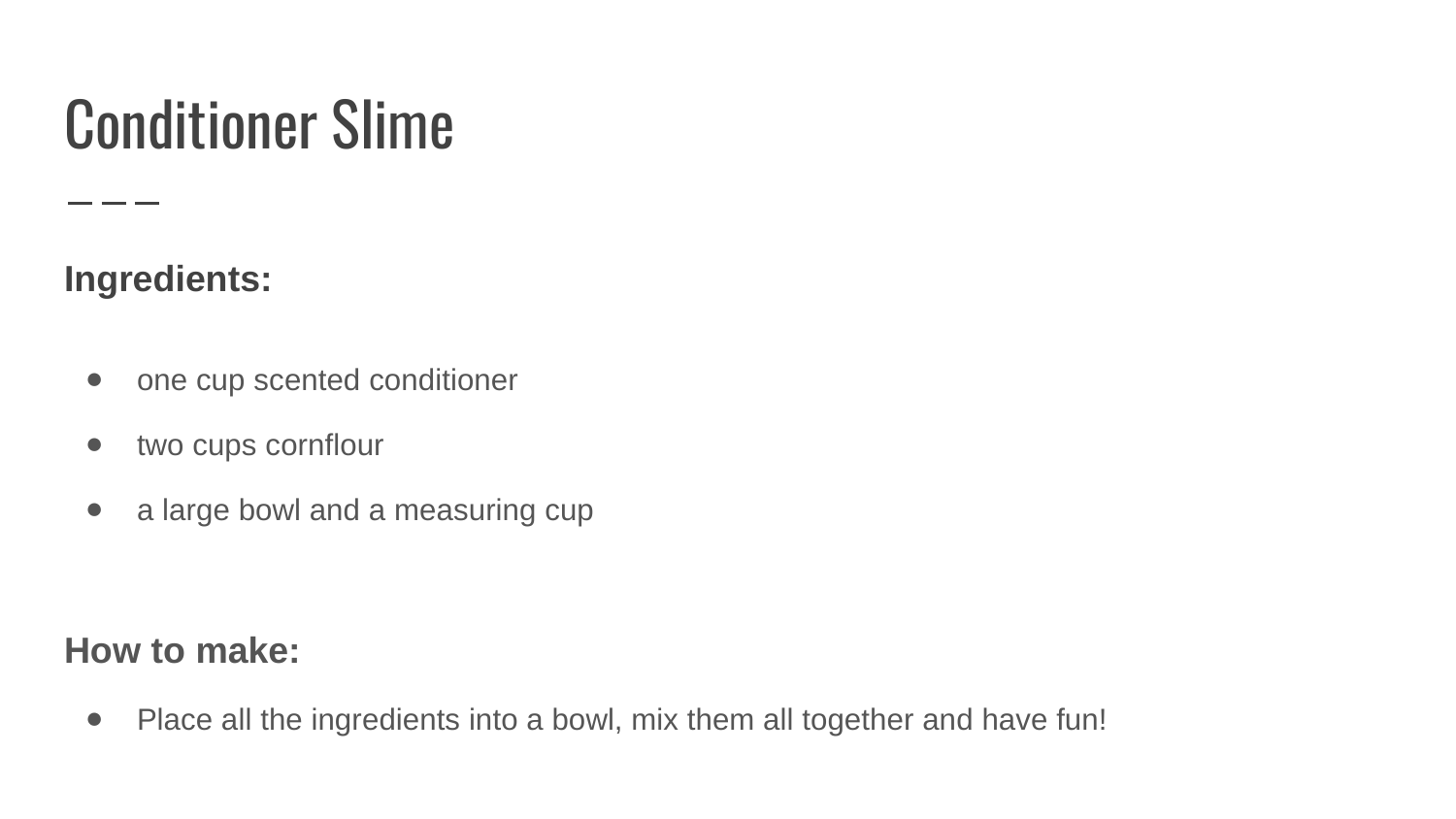

# Conditioner Slime
Ingredients:
one cup scented conditioner
two cups cornflour
a large bowl and a measuring cup

How to make:
Place all the ingredients into a bowl, mix them all together and have fun!